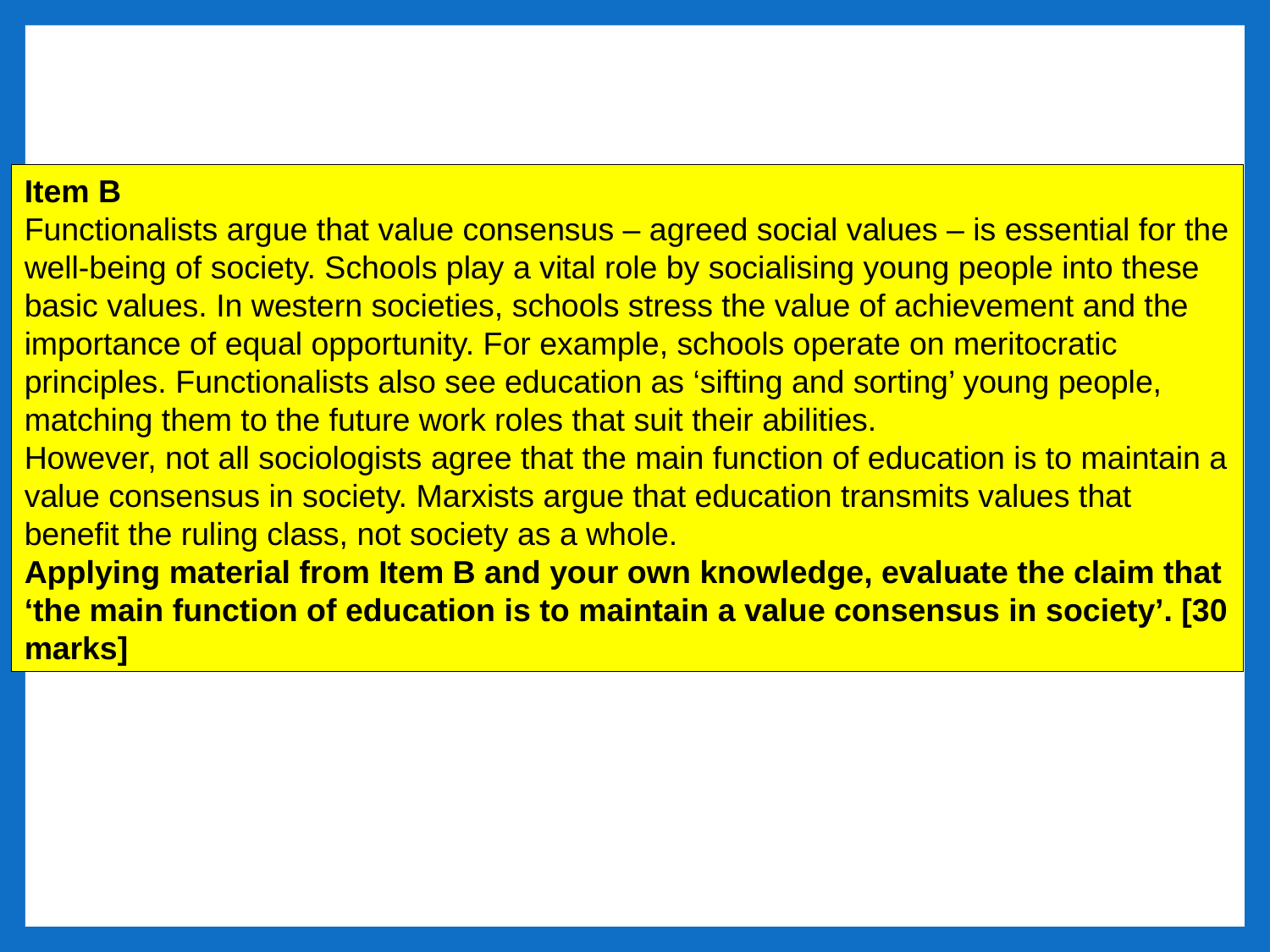

Item B
Functionalists argue that value consensus – agreed social values – is essential for the well-being of society. Schools play a vital role by socialising young people into these basic values. In western societies, schools stress the value of achievement and the importance of equal opportunity. For example, schools operate on meritocratic principles. Functionalists also see education as ‘sifting and sorting’ young people, matching them to the future work roles that suit their abilities.
However, not all sociologists agree that the main function of education is to maintain a value consensus in society. Marxists argue that education transmits values that benefit the ruling class, not society as a whole.
Applying material from Item B and your own knowledge, evaluate the claim that ‘the main function of education is to maintain a value consensus in society’. [30 marks]